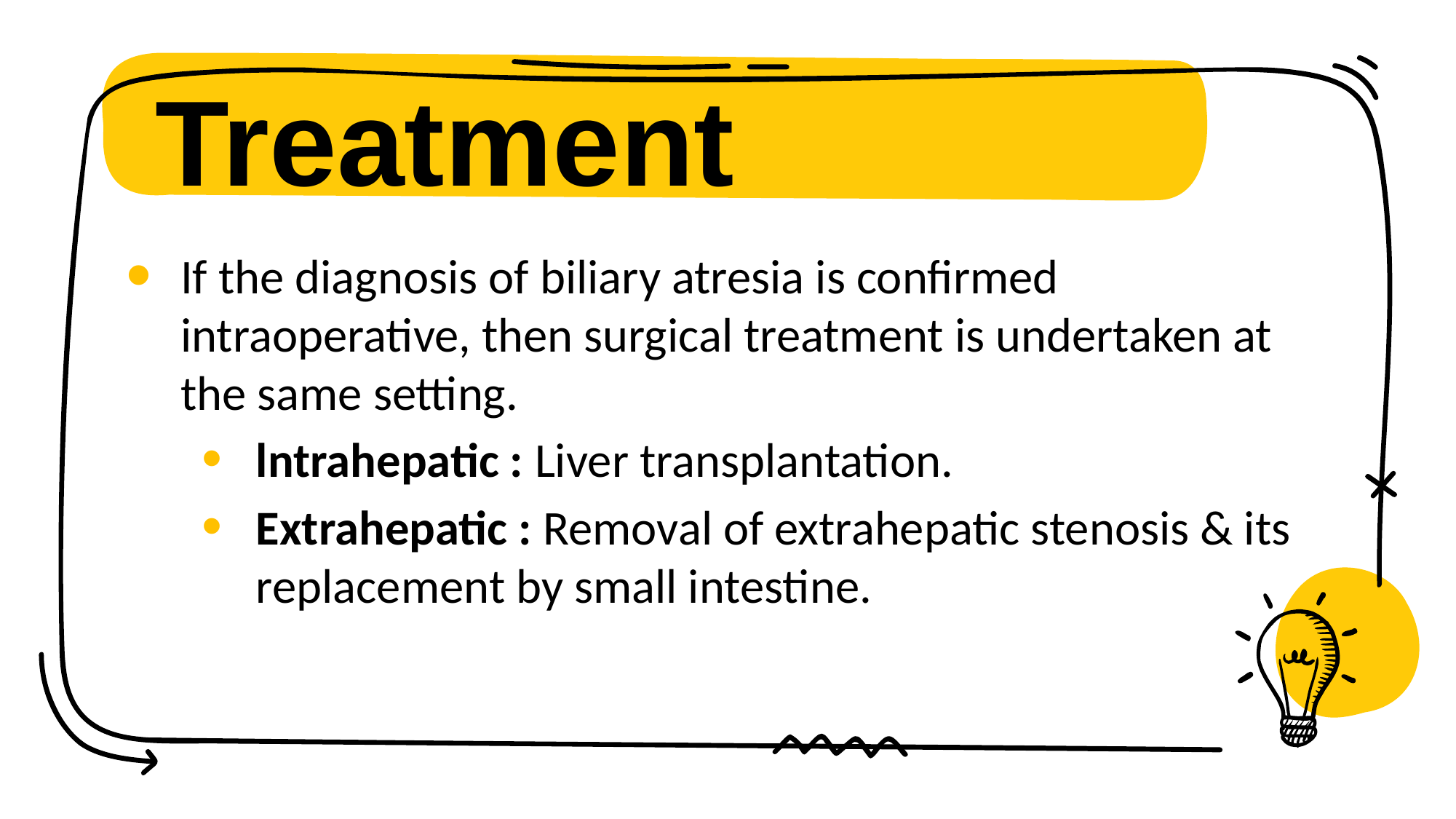

# Treatment
If the diagnosis of biliary atresia is confirmed intraoperative, then surgical treatment is undertaken at the same setting.
lntrahepatic : Liver transplantation.
Extrahepatic : Removal of extrahepatic stenosis & its replacement by small intestine.